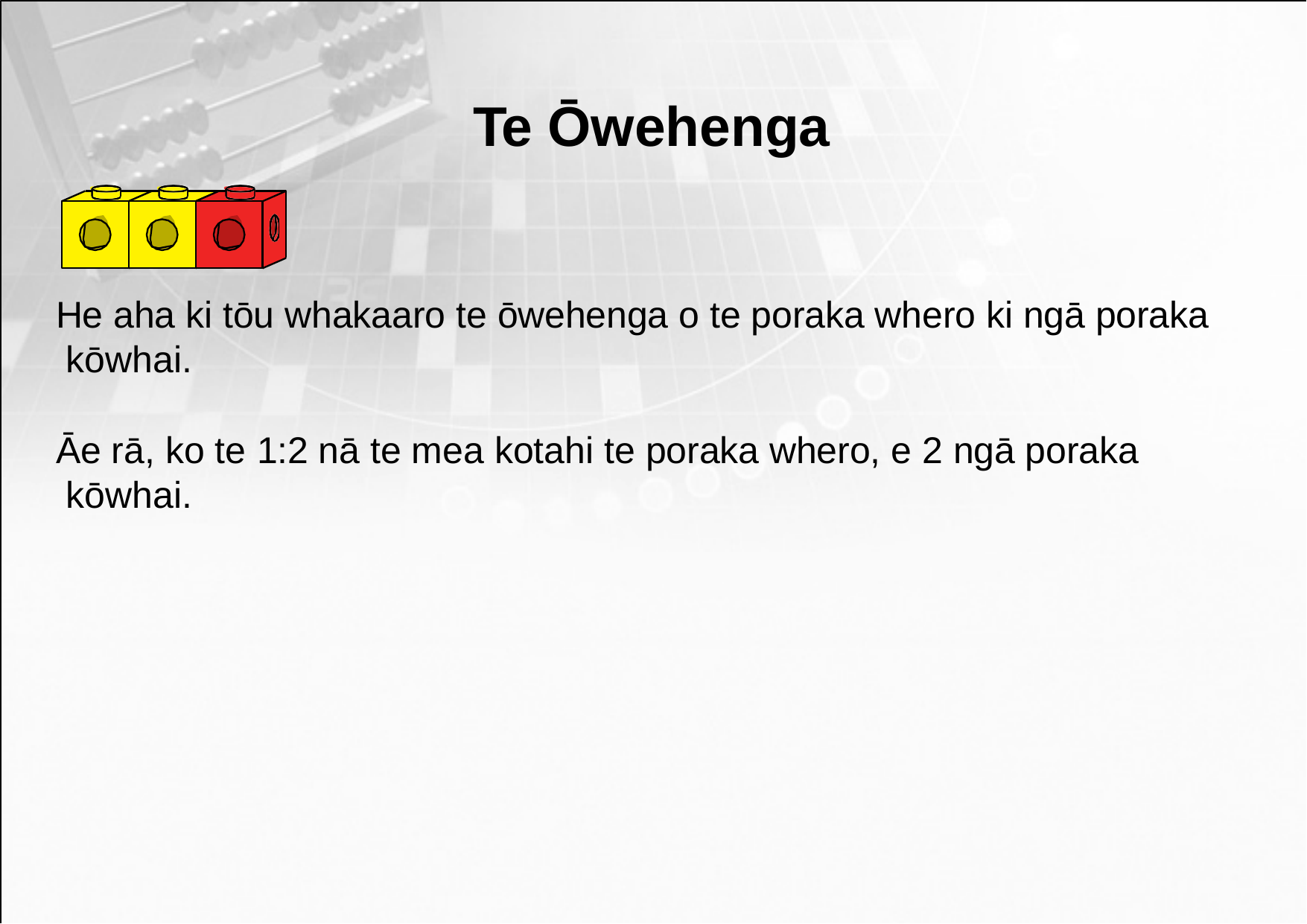

# Te Ōwehenga

He aha ki tōu whakaaro te ōwehenga o te poraka whero ki ngā poraka  kōwhai.

Āe rā, ko te 1:2 nā te mea kotahi te poraka whero, e 2 ngā poraka  kōwhai.